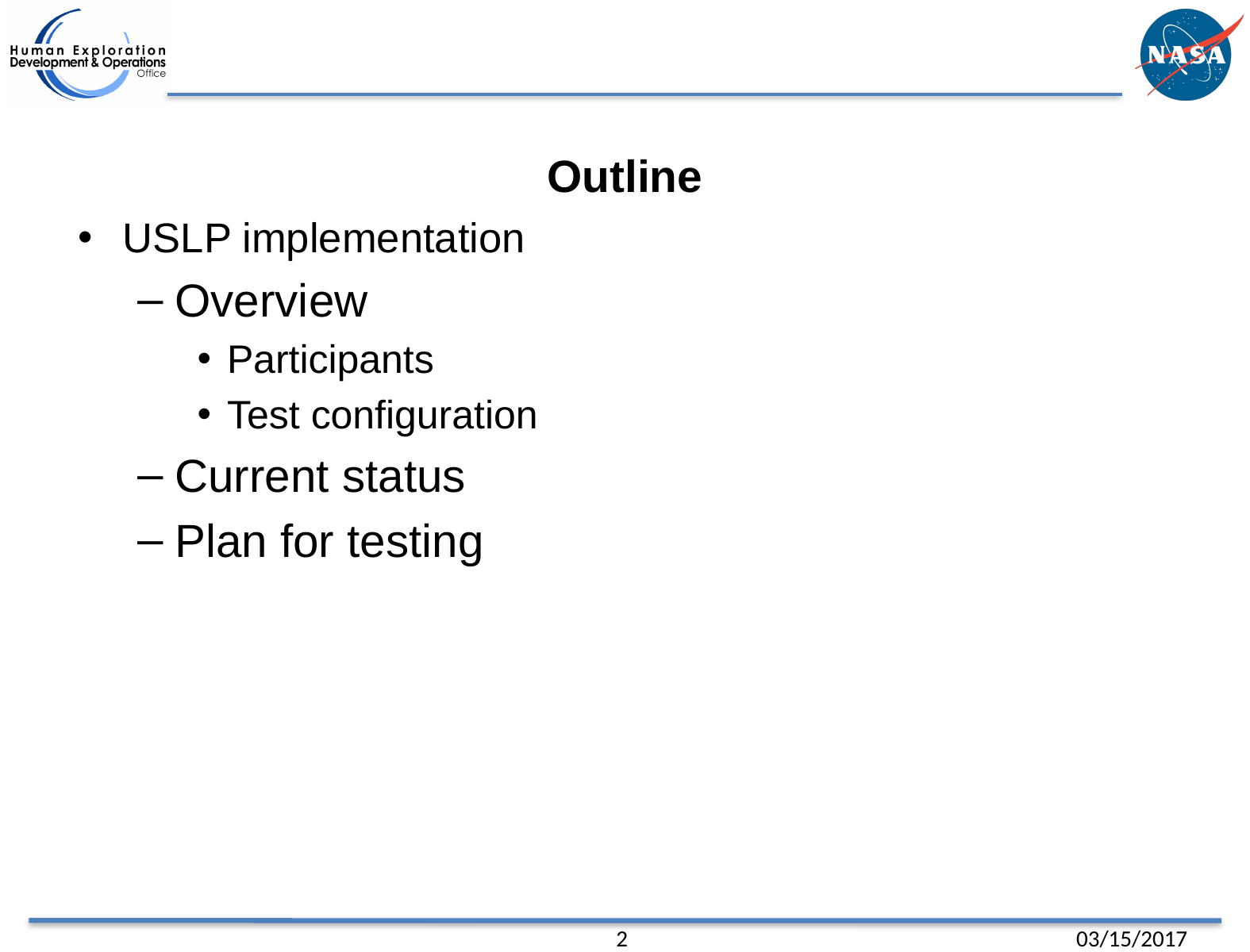

# Outline

USLP implementation
Overview
Participants
Test configuration
Current status
Plan for testing